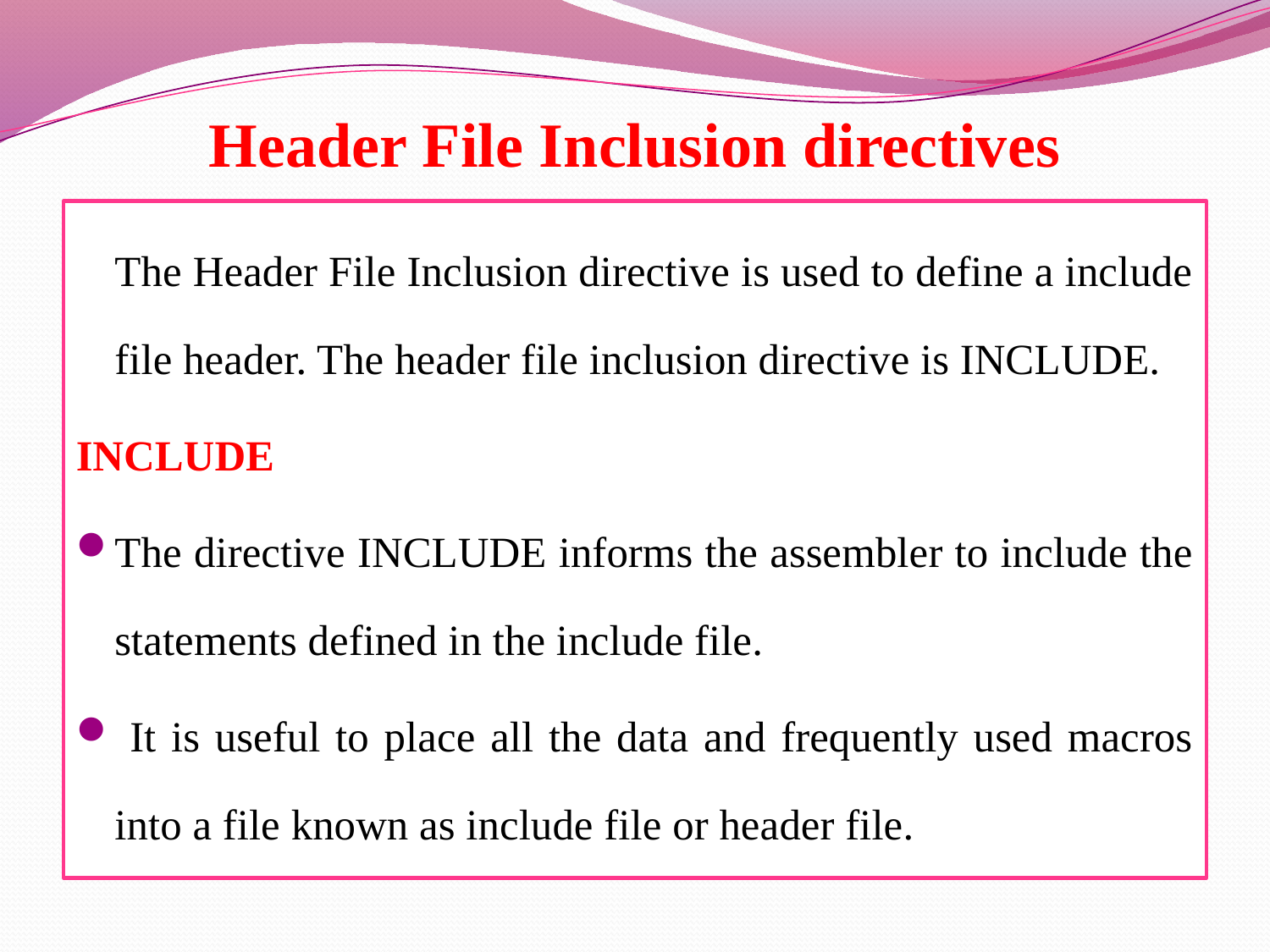

# Header File Inclusion directives
		The Header File Inclusion directive is used to define a include file header. The header file inclusion directive is INCLUDE.
INCLUDE
The directive INCLUDE informs the assembler to include the statements defined in the include file.
 It is useful to place all the data and frequently used macros into a file known as include file or header file.